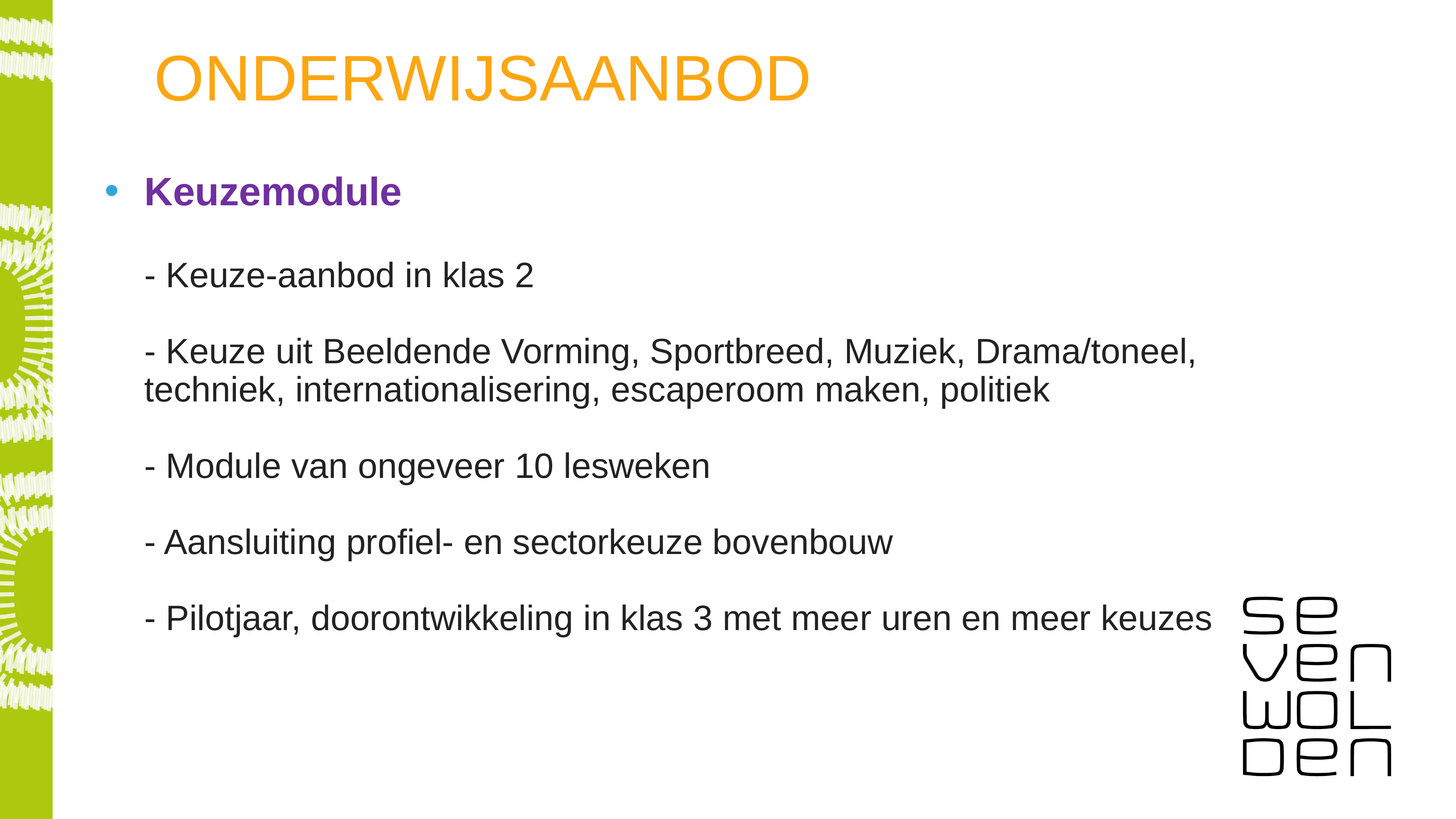

# Onderwijsaanbod
Keuzemodule
- Keuze-aanbod in klas 2
- Keuze uit Beeldende Vorming, Sportbreed, Muziek, Drama/toneel, techniek, internationalisering, escaperoom maken, politiek
- Module van ongeveer 10 lesweken
- Aansluiting profiel- en sectorkeuze bovenbouw
- Pilotjaar, doorontwikkeling in klas 3 met meer uren en meer keuzes